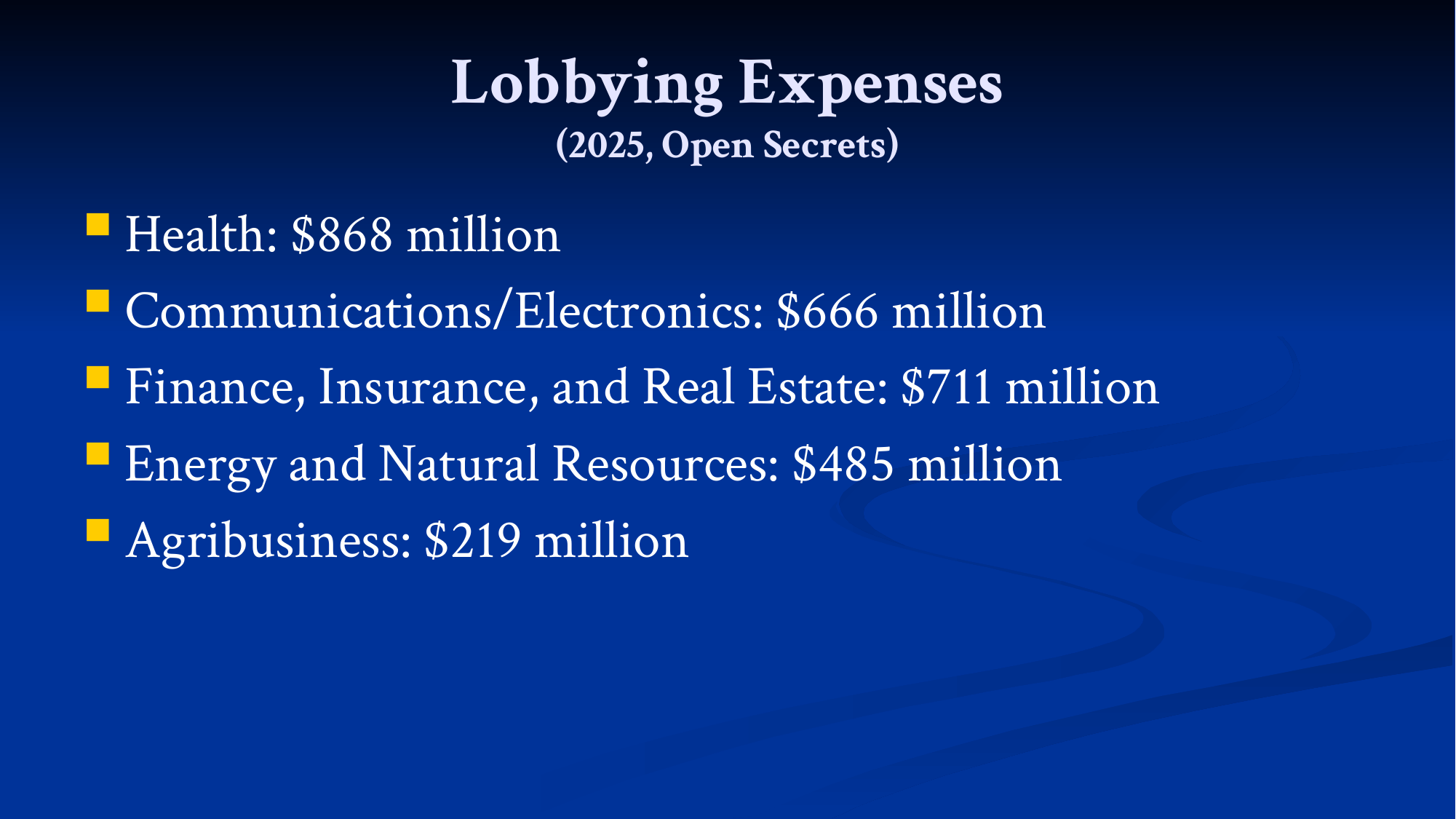

# Lobbying Expenses (2025, Open Secrets)
Health: $868 million
Communications/Electronics: $666 million
Finance, Insurance, and Real Estate: $711 million
Energy and Natural Resources: $485 million
Agribusiness: $219 million